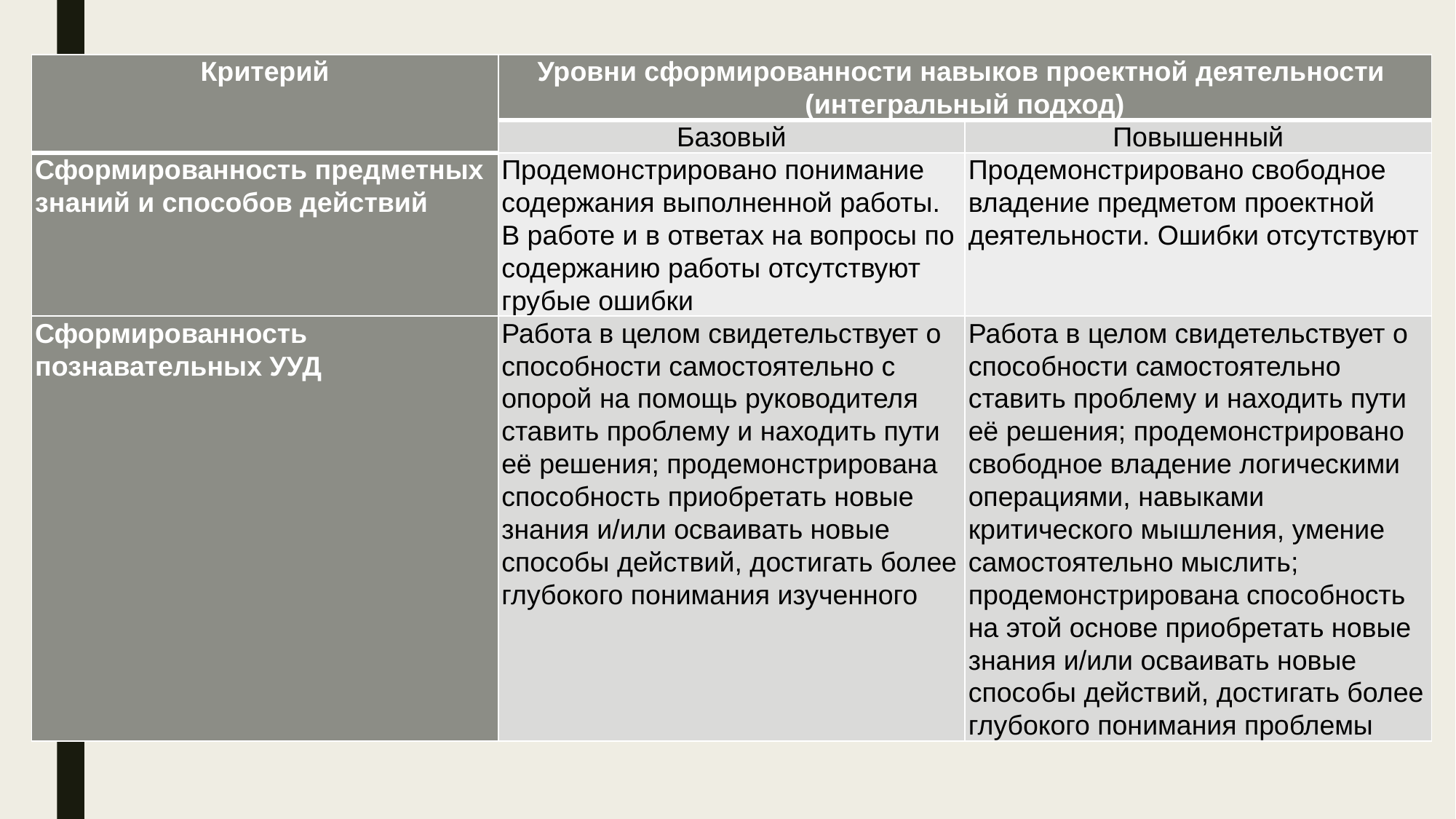

| Критерий | Уровни сформированности навыков проектной деятельности (интегральный подход) |  |
| --- | --- | --- |
|  | Базовый | Повышенный |
| Сформированность предметных знаний и способов действий | Продемонстрировано понимание содержания выполненной работы. В работе и в ответах на вопросы по содержанию работы отсутствуют грубые ошибки | Продемонстрировано свободное владение предметом проектной деятельности. Ошибки отсутствуют |
| Сформированность познавательных УУД | Работа в целом свидетельствует о способности самостоятельно с опорой на помощь руководителя ставить проблему и находить пути её решения; продемонстрирована способность приобретать новые знания и/или осваивать новые способы действий, достигать более глубокого понимания изученного | Работа в целом свидетельствует о способности самостоятельно ставить проблему и находить пути её решения; продемонстрировано свободное владение логическими операциями, навыками критического мышления, умение самостоятельно мыслить; продемонстрирована способность на этой основе приобретать новые знания и/или осваивать новые способы действий, достигать более глубокого понимания проблемы |